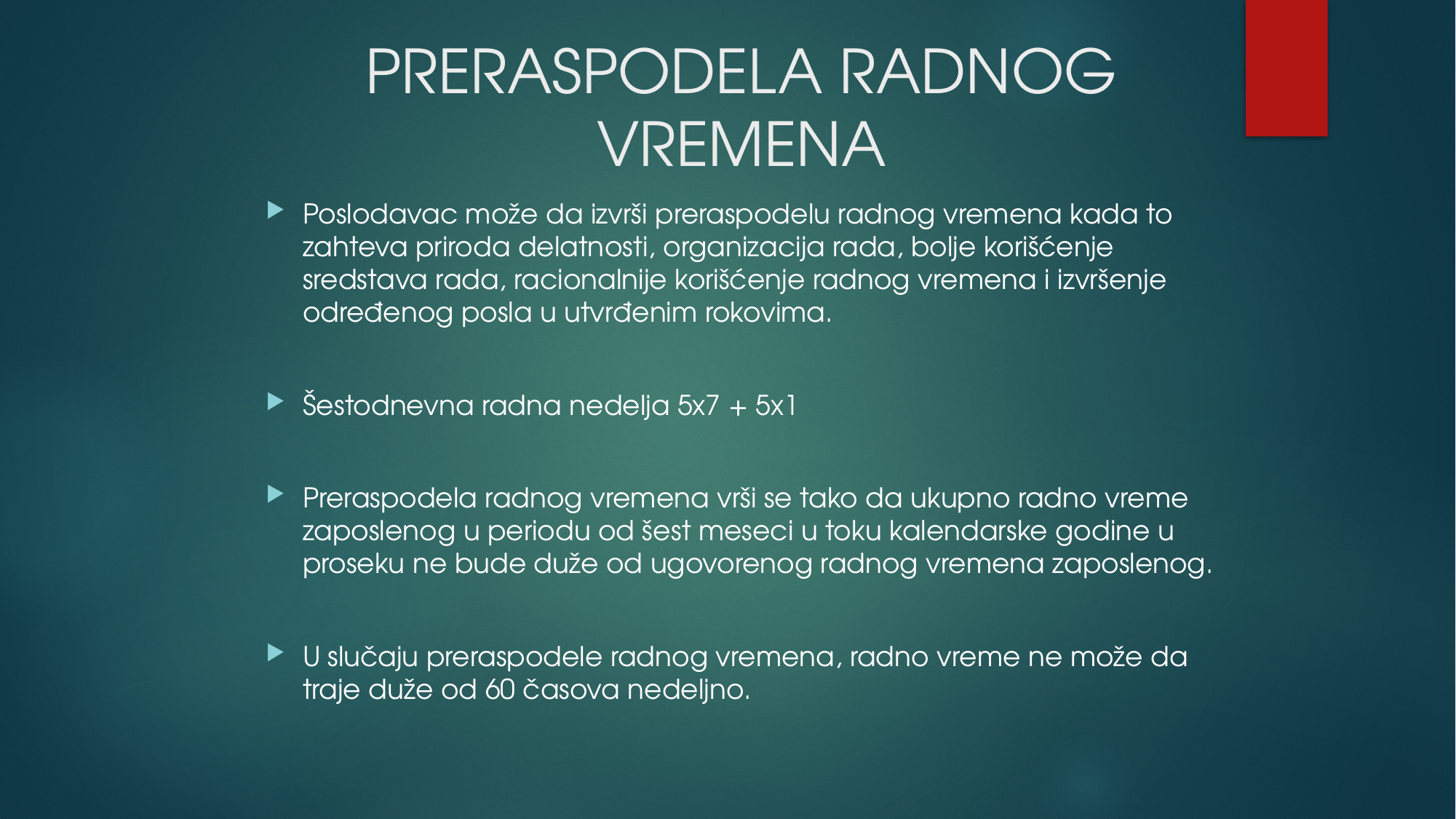

# PRERASPODELA RADNOG VREMENA
Poslodavac može da izvrši preraspodelu radnog vremena kada to zahteva priroda delatnosti, organizacija rada, bolje korišćenje sredstava rada, racionalnije korišćenje radnog vremena i izvršenje određenog posla u utvrđenim rokovima.

Šestodnevna radna nedelja 5x7 + 5x1

Preraspodela radnog vremena vrši se tako da ukupno radno vreme zaposlenog u periodu od šest meseci u toku kalendarske godine u proseku ne bude duže od ugovorenog radnog vremena zaposlenog.

U slučaju preraspodele radnog vremena, radno vreme ne može da traje duže od 60 časova nedeljno.